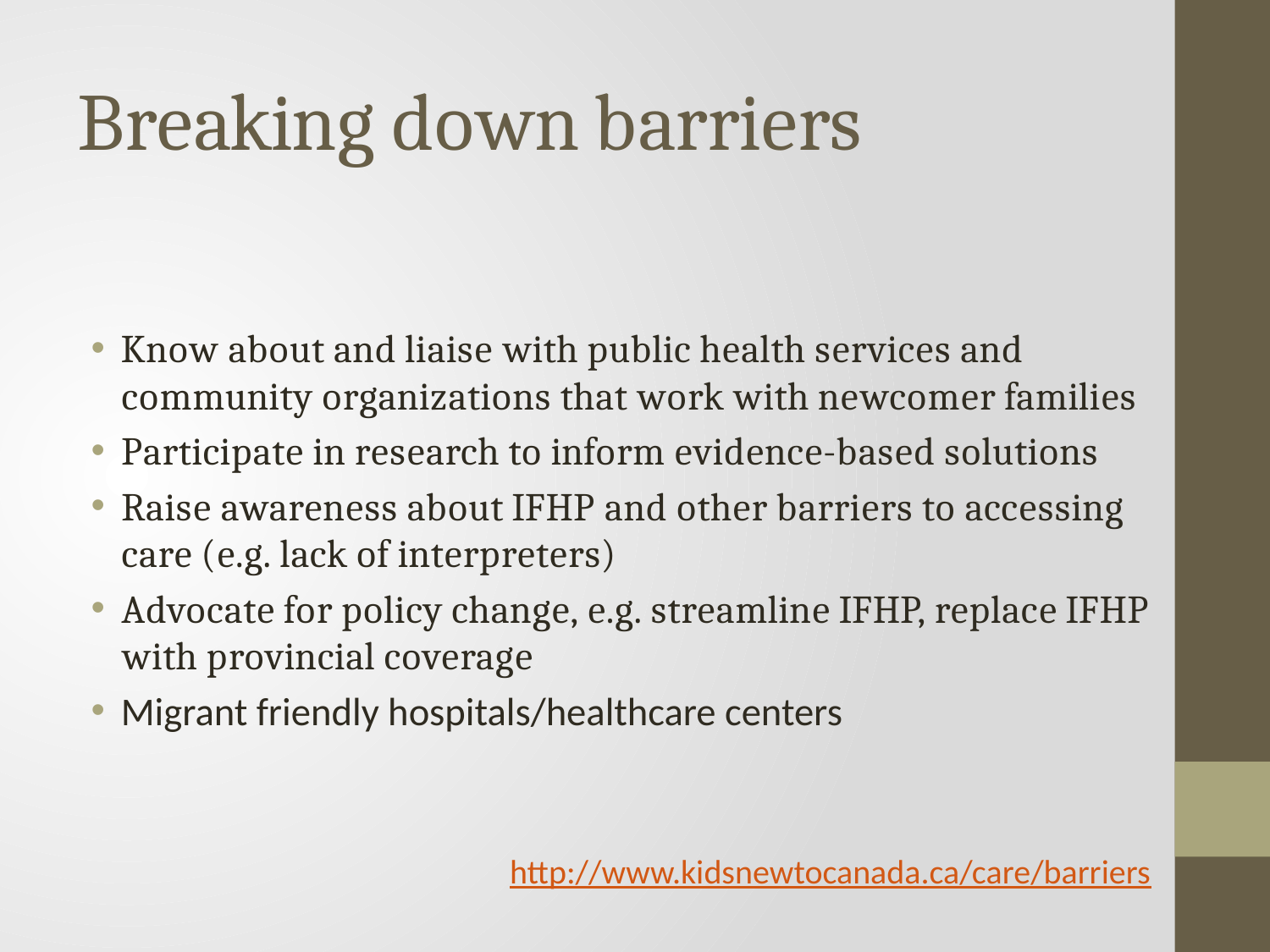

# Breaking down barriers
Know about and liaise with public health services and community organizations that work with newcomer families
Participate in research to inform evidence-based solutions
Raise awareness about IFHP and other barriers to accessing care (e.g. lack of interpreters)
Advocate for policy change, e.g. streamline IFHP, replace IFHP with provincial coverage
Migrant friendly hospitals/healthcare centers

http://www.kidsnewtocanada.ca/care/barriers